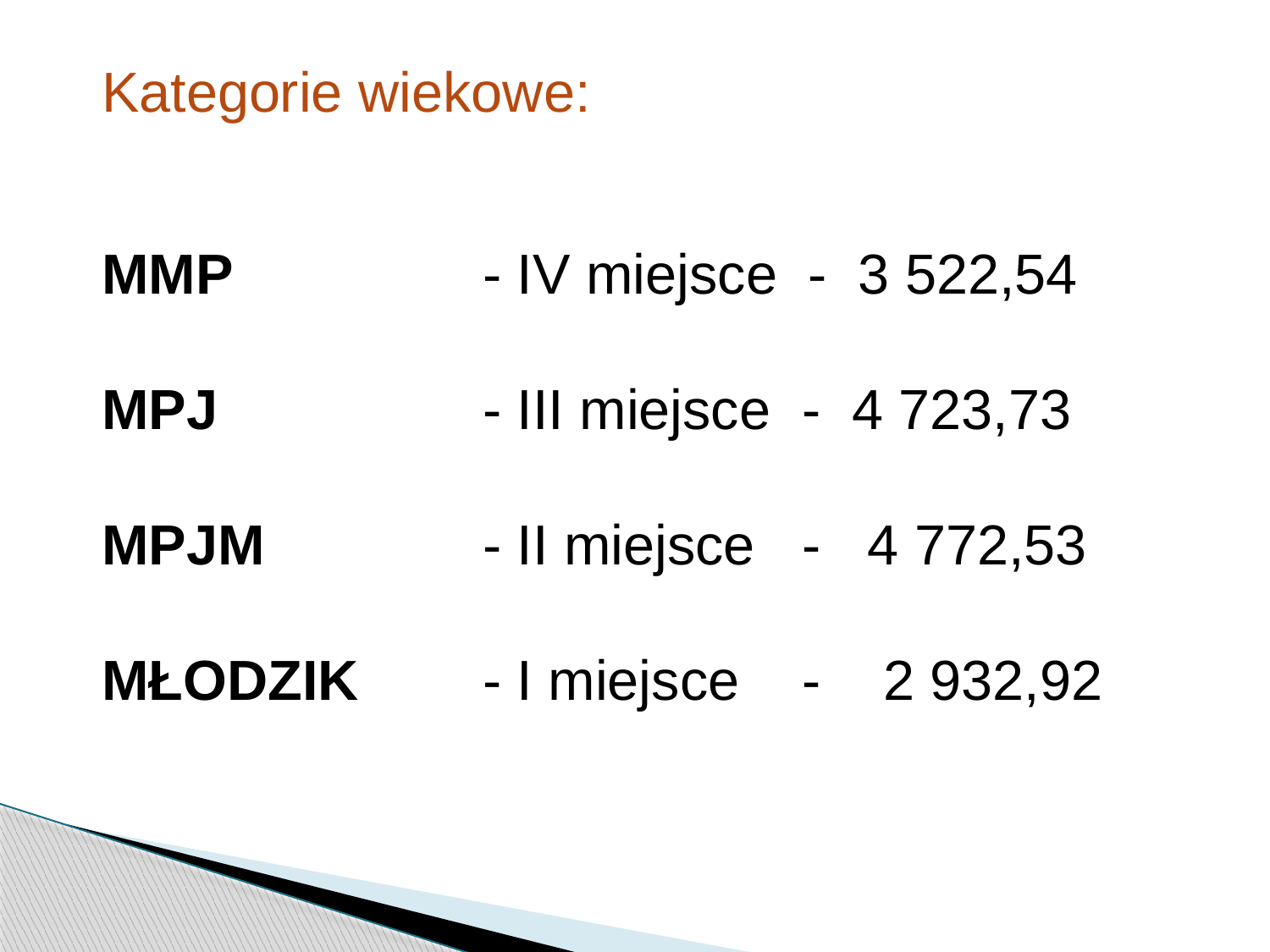

Kategorie wiekowe:

MMP  		- IV miejsce  -  3 522,54

MPJ   		- III miejsce  -  4 723,73

MPJM    		- II miejsce   -   4 772,53

MŁODZIK  	- I miejsce    -    2 932,92